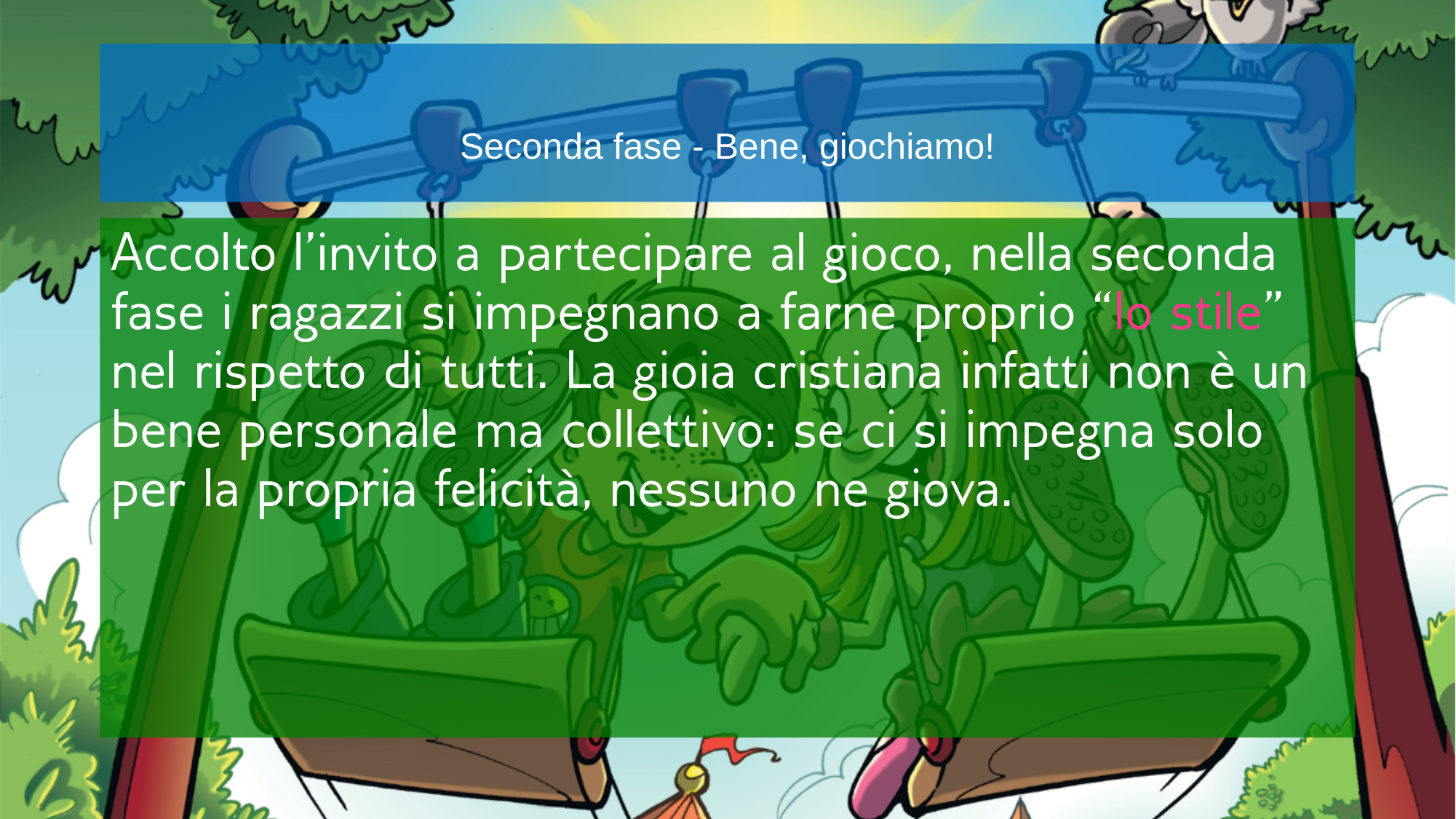

# Seconda fase - Bene, giochiamo!
Accolto l’invito a partecipare al gioco, nella seconda fase i ragazzi si impegnano a farne proprio “lo stile” nel rispetto di tutti. La gioia cristiana infatti non è un bene personale ma collettivo: se ci si impegna solo per la propria felicità, nessuno ne giova.